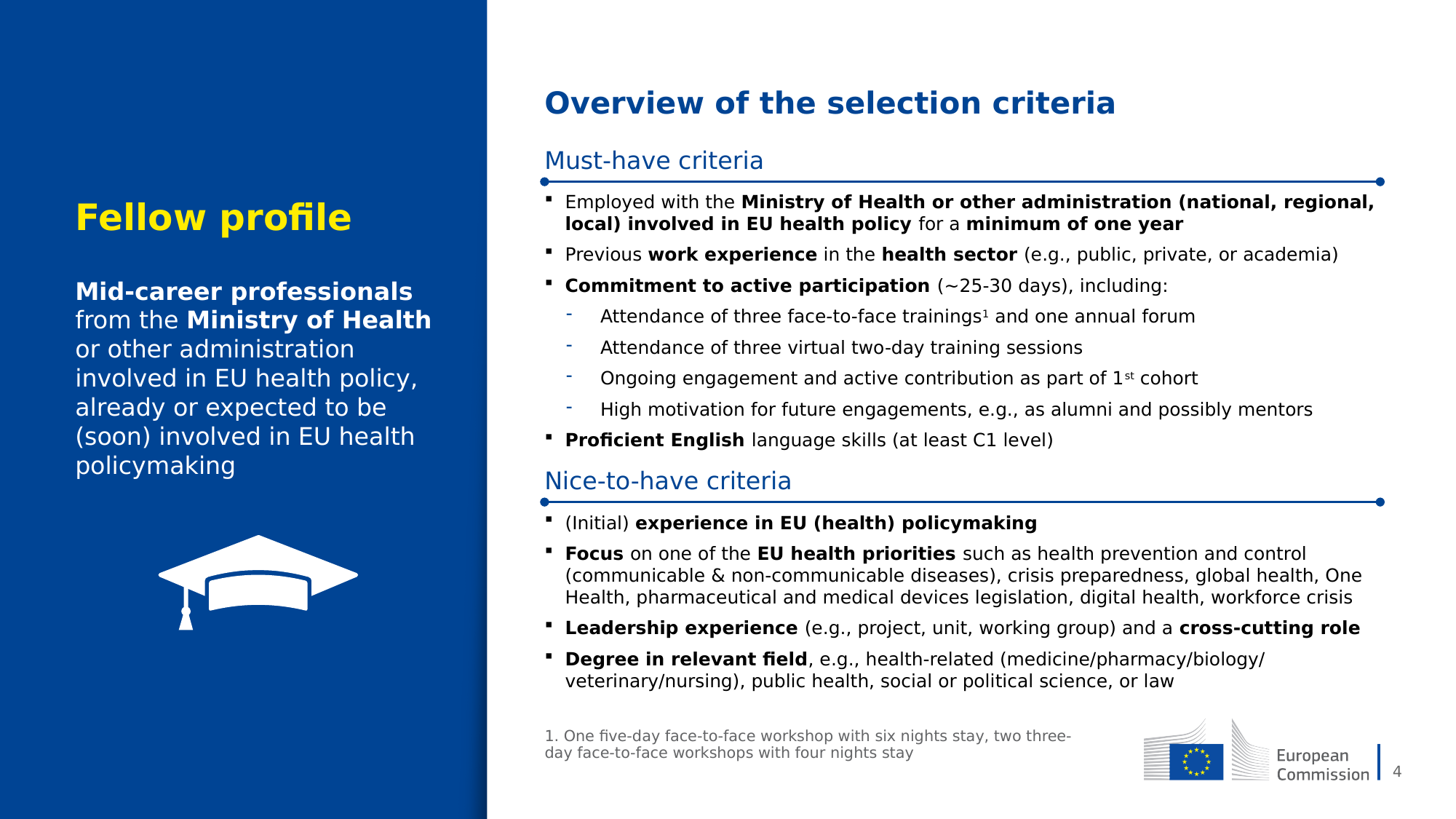

Overview of the selection criteria
Must-have criteria
# Fellow profile
Employed with the Ministry of Health or other administration (national, regional, local) involved in EU health policy for a minimum of one year
Previous work experience in the health sector (e.g., public, private, or academia)
Commitment to active participation (~25-30 days), including:
Attendance of three face-to-face trainings1 and one annual forum
Attendance of three virtual two-day training sessions
Ongoing engagement and active contribution as part of 1st cohort
High motivation for future engagements, e.g., as alumni and possibly mentors
Proficient English language skills (at least C1 level)

Mid-career professionals from the Ministry of Health or other administration involved in EU health policy, already or expected to be (soon) involved in EU health policymaking
Nice-to-have criteria

(Initial) experience in EU (health) policymaking
Focus on one of the EU health priorities such as health prevention and control (communicable & non-communicable diseases), crisis preparedness, global health, One Health, pharmaceutical and medical devices legislation, digital health, workforce crisis
Leadership experience (e.g., project, unit, working group) and a cross-cutting role
Degree in relevant field, e.g., health-related (medicine/pharmacy/biology/ veterinary/nursing), public health, social or political science, or law

1. One five-day face-to-face workshop with six nights stay, two three-day face-to-face workshops with four nights stay